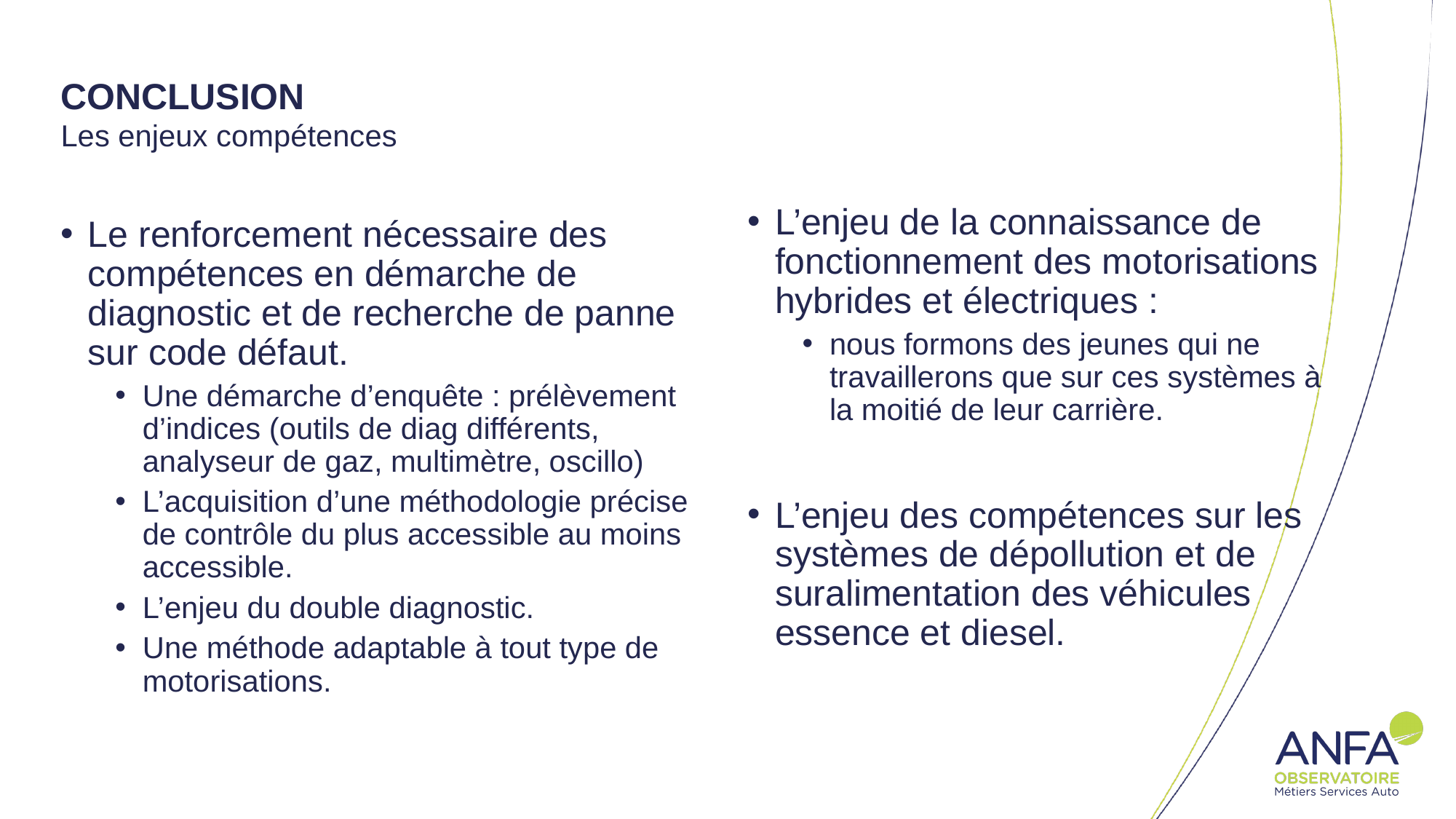

# CONCLUSION
Les enjeux compétences
L’enjeu de la connaissance de fonctionnement des motorisations hybrides et électriques :
nous formons des jeunes qui ne travaillerons que sur ces systèmes à la moitié de leur carrière.

L’enjeu des compétences sur les systèmes de dépollution et de suralimentation des véhicules essence et diesel.
Le renforcement nécessaire des compétences en démarche de diagnostic et de recherche de panne sur code défaut.
Une démarche d’enquête : prélèvement d’indices (outils de diag différents, analyseur de gaz, multimètre, oscillo)
L’acquisition d’une méthodologie précise de contrôle du plus accessible au moins accessible.
L’enjeu du double diagnostic.
Une méthode adaptable à tout type de motorisations.